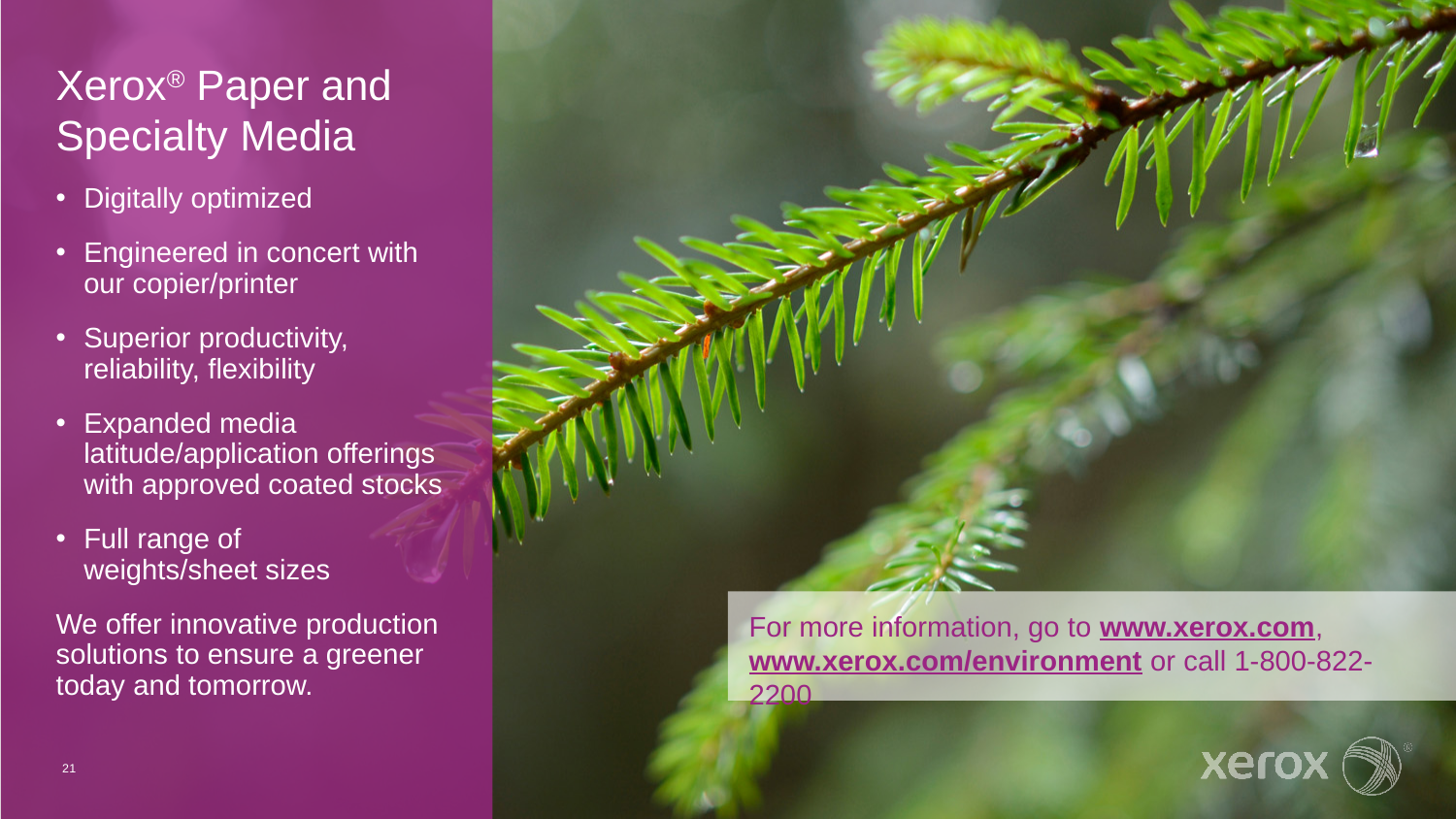

Xerox® Paper and Specialty Media
Digitally optimized
Engineered in concert with
our copier/printer
Superior productivity,
reliability, flexibility
Expanded media latitude/application offerings with approved coated stocks
Full range of
weights/sheet sizes
We offer innovative production solutions to ensure a greener today and tomorrow.

For more information, go to www.xerox.com,
www.xerox.com/environment or call 1-800-822-2200

21